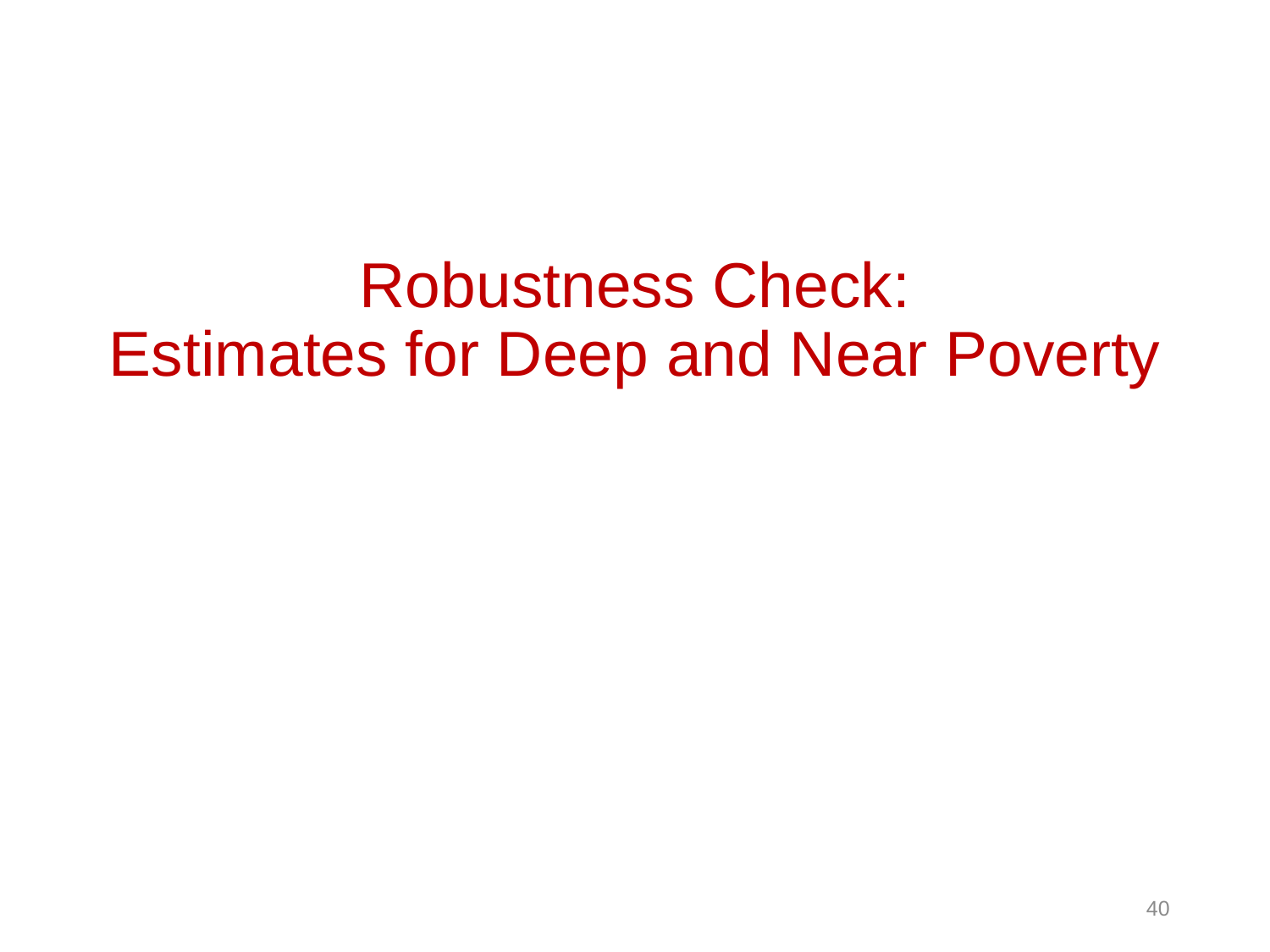

# Robustness Check: Estimates for Deep and Near Poverty

40